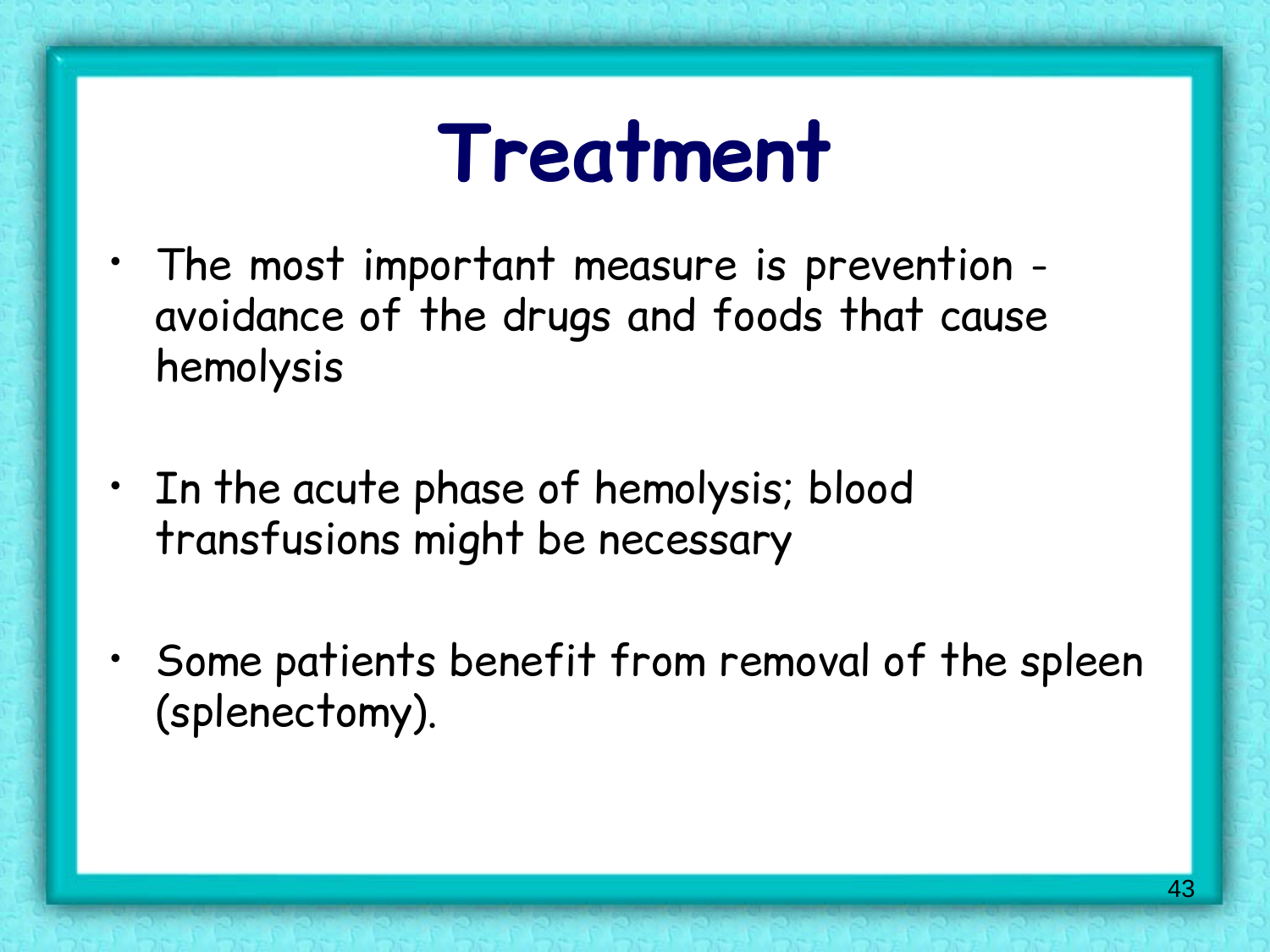

Treatment
The most important measure is prevention - avoidance of the drugs and foods that cause hemolysis

In the acute phase of hemolysis; blood transfusions might be necessary

Some patients benefit from removal of the spleen (splenectomy).
43